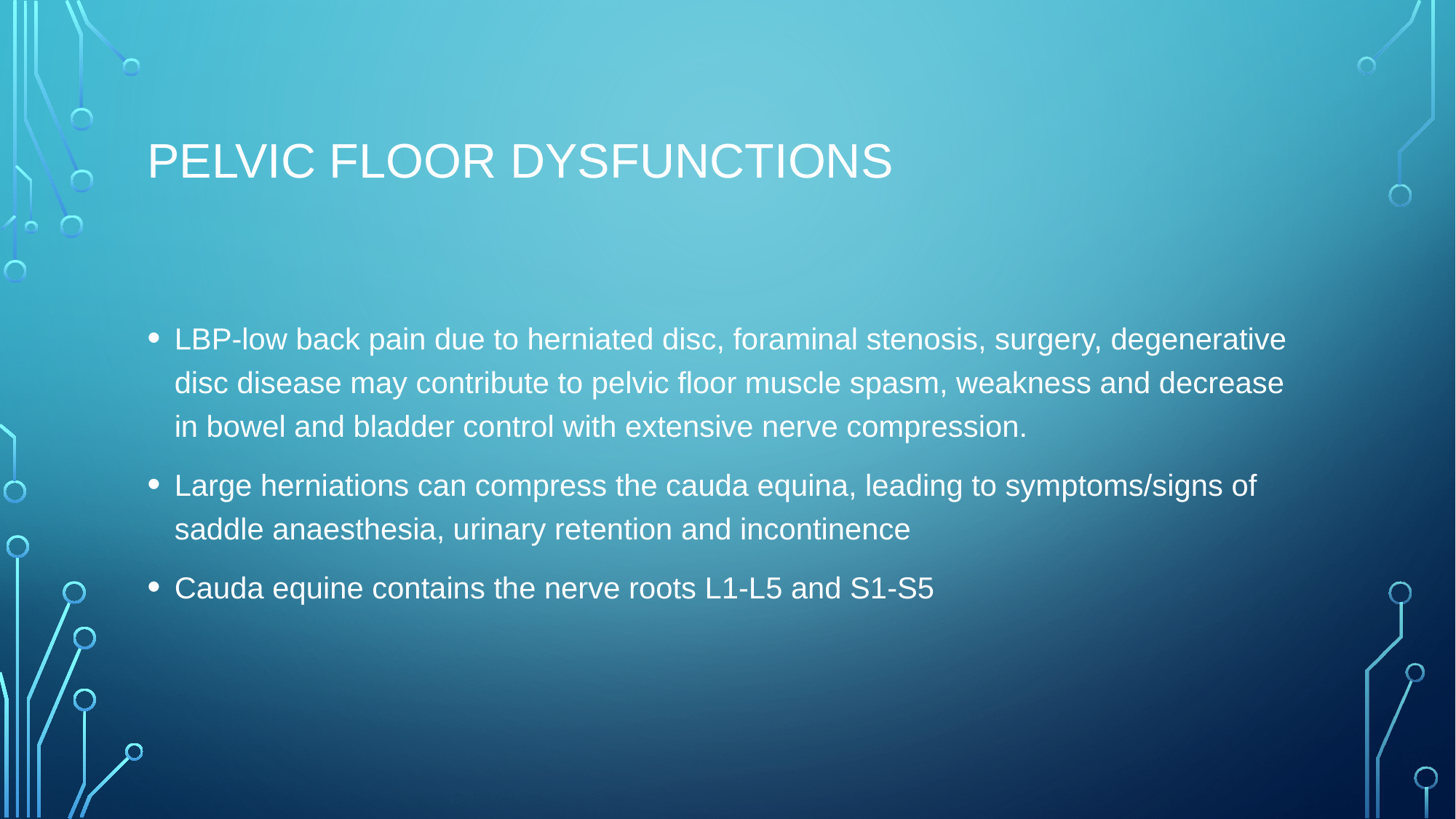

# Pelvic Floor Dysfunctions
LBP-low back pain due to herniated disc, foraminal stenosis, surgery, degenerative disc disease may contribute to pelvic floor muscle spasm, weakness and decrease in bowel and bladder control with extensive nerve compression.
Large herniations can compress the cauda equina, leading to symptoms/signs of saddle anaesthesia, urinary retention and incontinence
Cauda equine contains the nerve roots L1-L5 and S1-S5